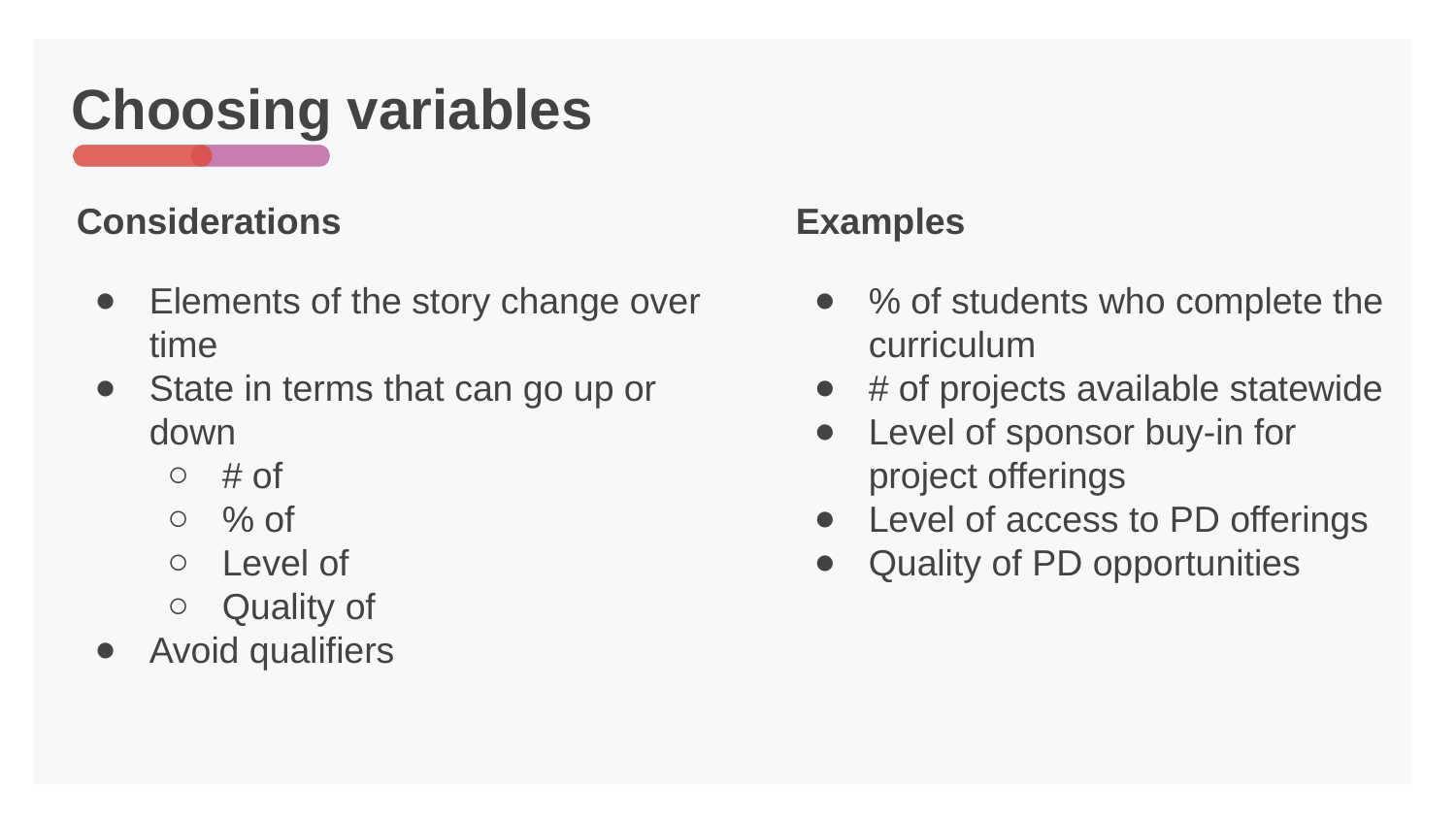

# Choosing variables
Considerations
Elements of the story change over time
State in terms that can go up or down
# of
% of
Level of
Quality of
Avoid qualifiers
Examples
% of students who complete the curriculum
# of projects available statewide
Level of sponsor buy-in for project offerings
Level of access to PD offerings
Quality of PD opportunities